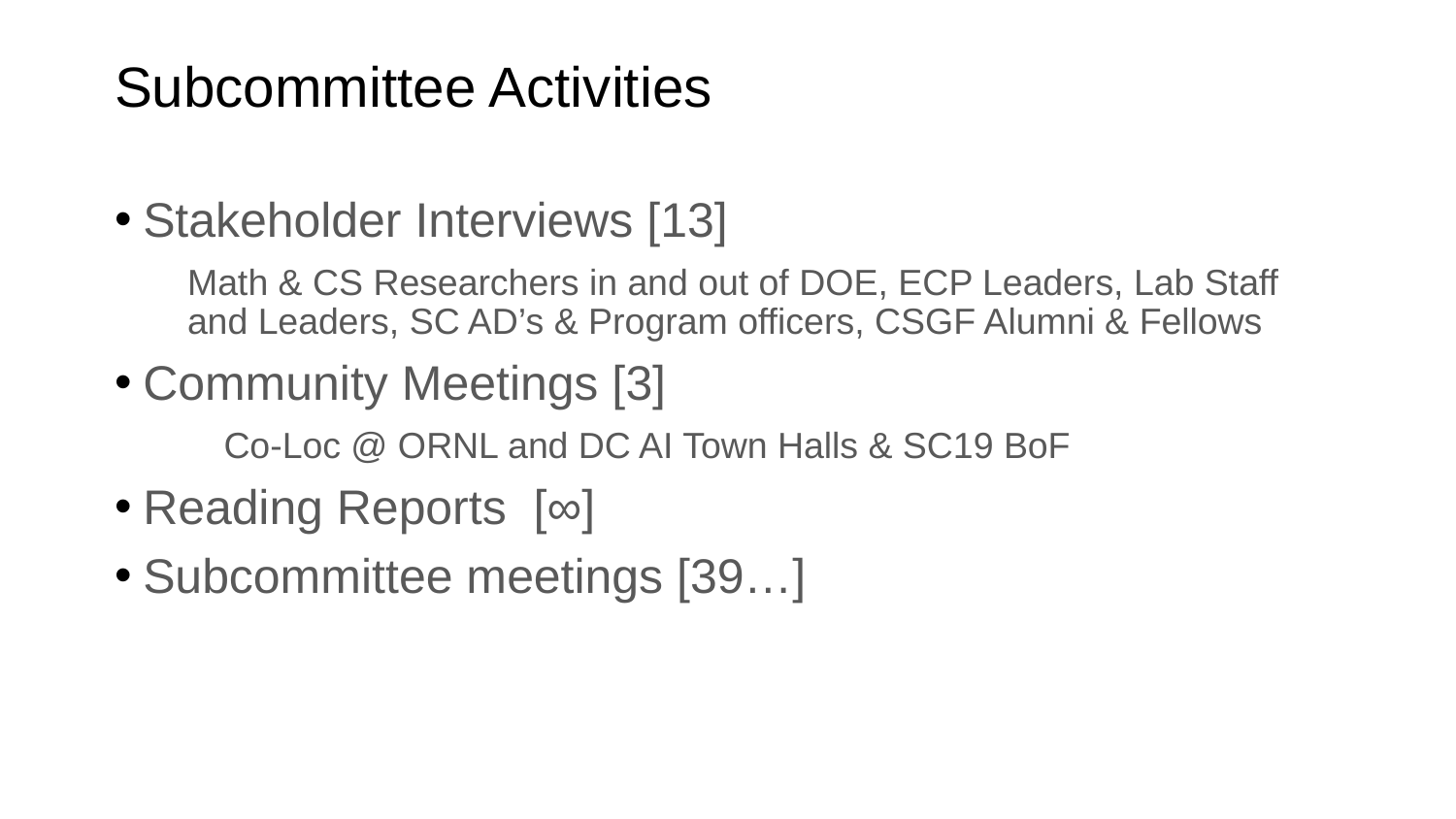

# Subcommittee Activities
Stakeholder Interviews [13]
Math & CS Researchers in and out of DOE, ECP Leaders, Lab Staff and Leaders, SC AD’s & Program officers, CSGF Alumni & Fellows
Community Meetings [3]
Co-Loc @ ORNL and DC AI Town Halls & SC19 BoF
Reading Reports  [∞]
Subcommittee meetings [39…]